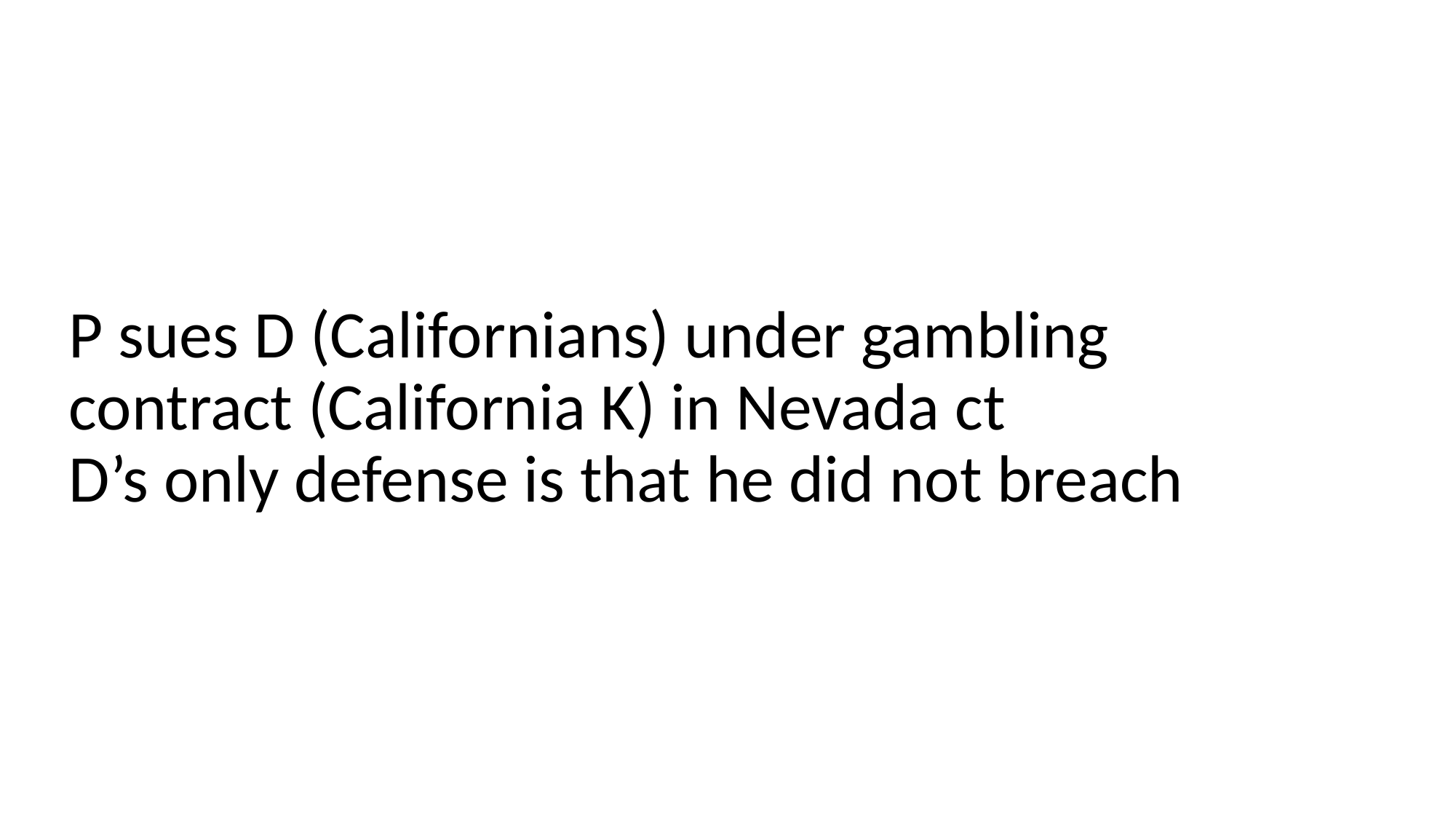

# P sues D (Californians) under gambling contract (California K) in Nevada ct D’s only defense is that he did not breach